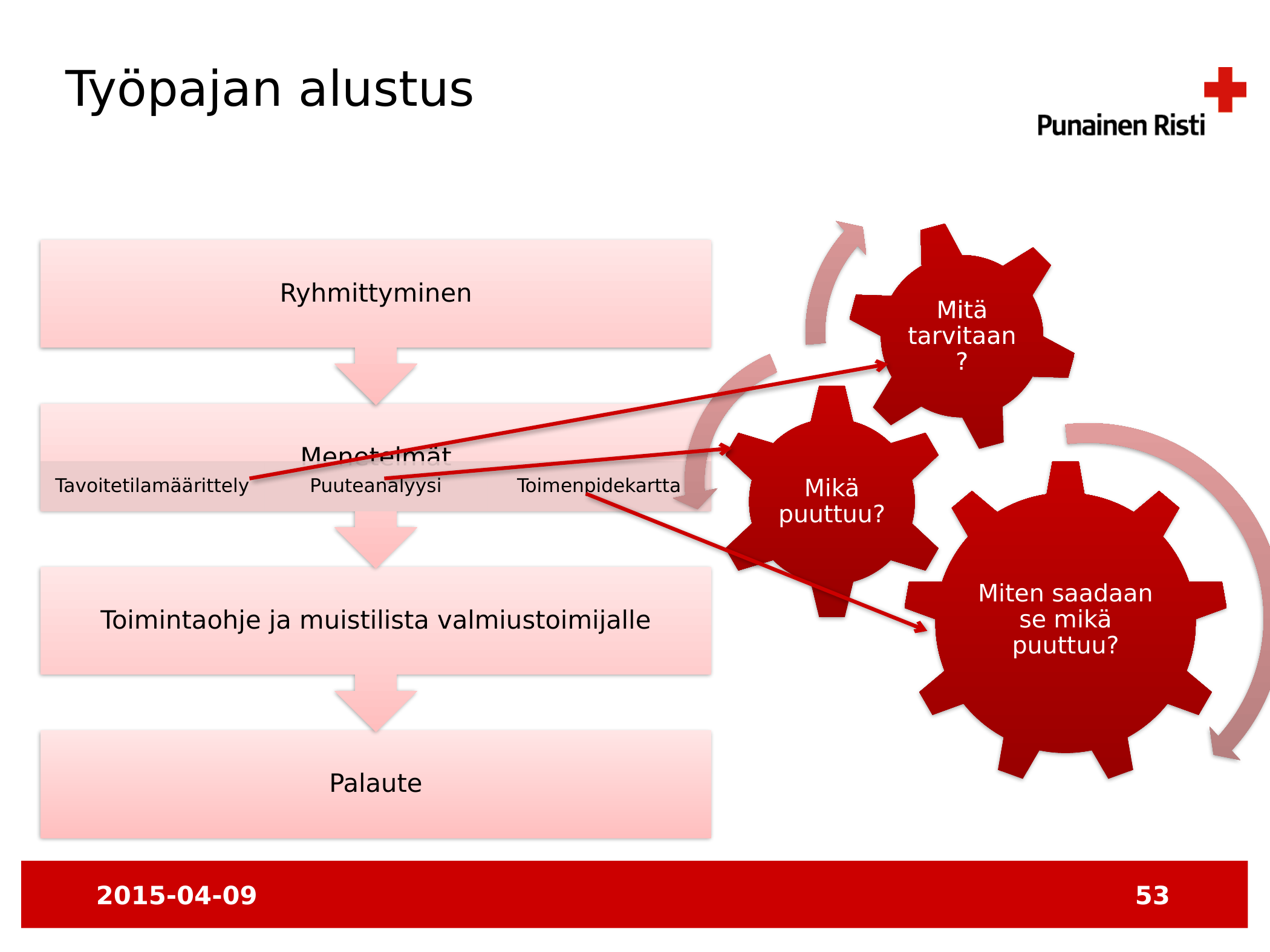

# Työpajan alustus
Miten saadaan se mikä puuttuu?
Mikä puuttuu?
Mitä tarvitaan?
Palaute
Toimintaohje ja muistilista valmiustoimijalle
Menetelmät
Tavoitetilamäärittely
Puuteanalyysi
Toimenpidekartta
Ryhmittyminen